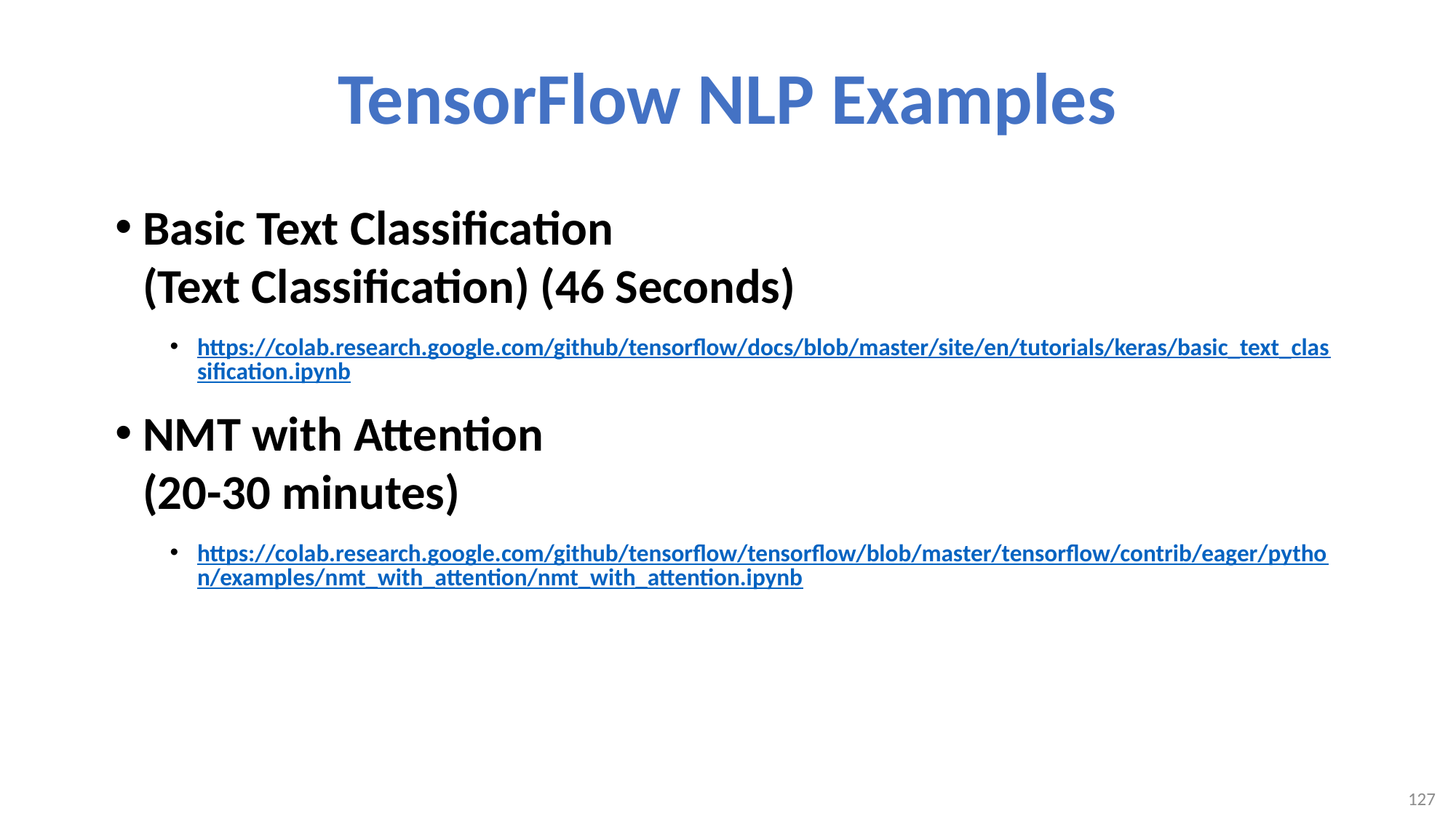

# TensorFlow NLP Examples
Basic Text Classification
(Text Classification) (46 Seconds)
https://colab.research.google.com/github/tensorflow/docs/blob/master/site/en/tutorials/keras/basic_text_classification.ipynb
NMT with Attention
(20-30 minutes)
https://colab.research.google.com/github/tensorflow/tensorflow/blob/master/tensorflow/contrib/eager/python/examples/nmt_with_attention/nmt_with_attention.ipynb

127